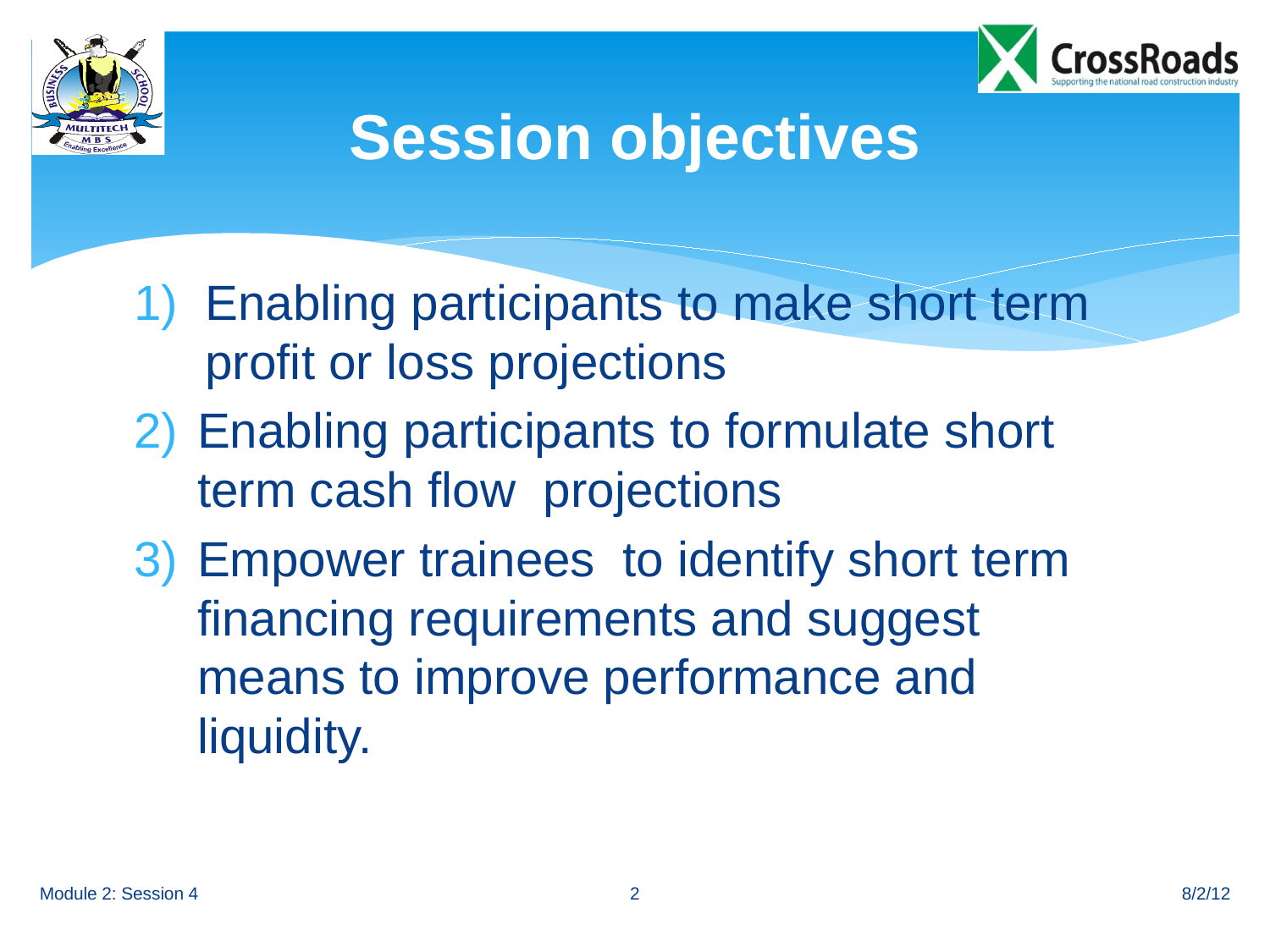

# Session objectives
Enabling participants to make short term profit or loss projections
Enabling participants to formulate short term cash flow  projections
Empower trainees  to identify short term financing requirements and suggest means to improve performance and liquidity.
2
Module 2: Session 4
8/2/12